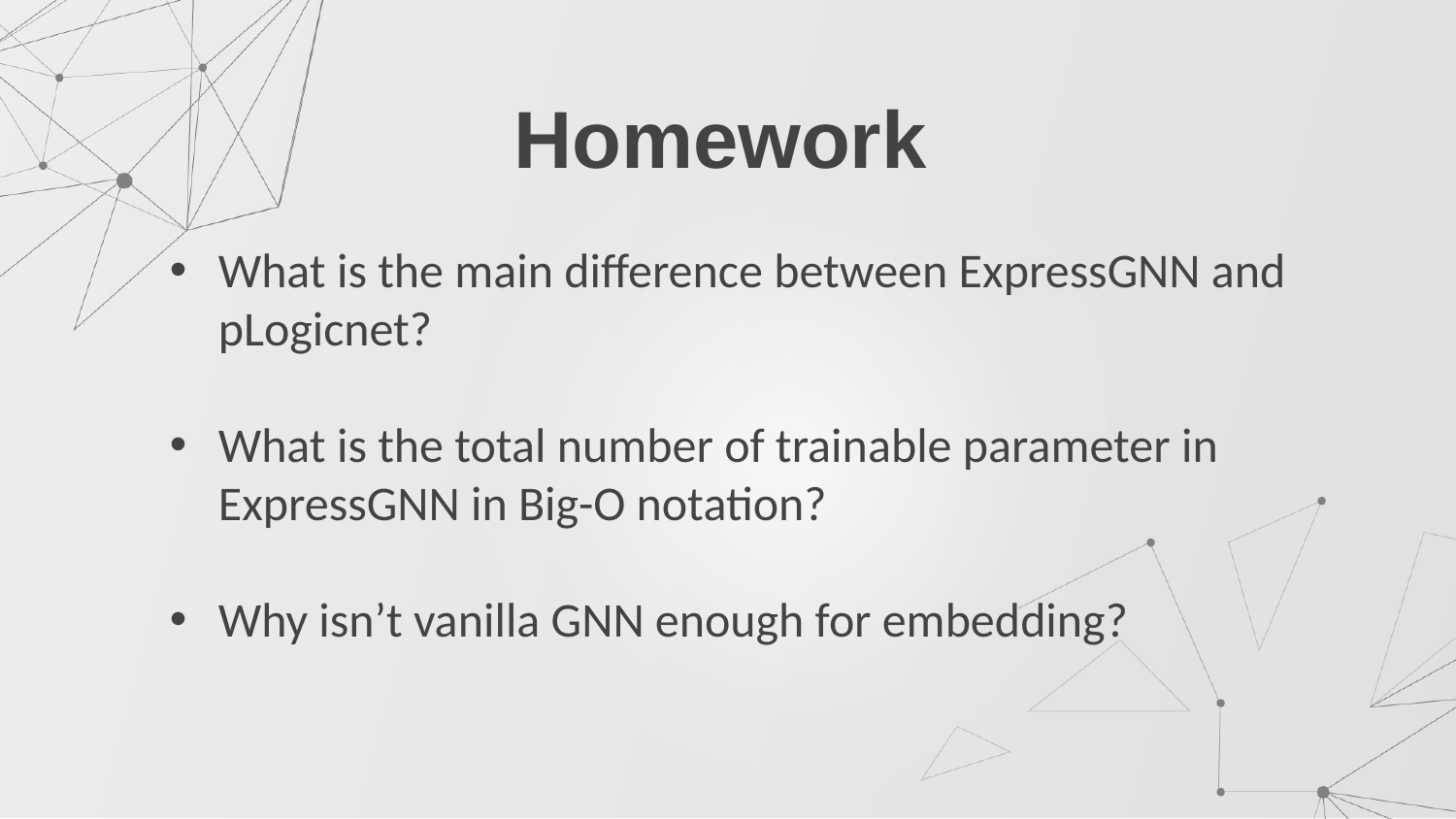

Homework
What is the main difference between ExpressGNN and pLogicnet?

What is the total number of trainable parameter in ExpressGNN in Big-O notation?

Why isn’t vanilla GNN enough for embedding?